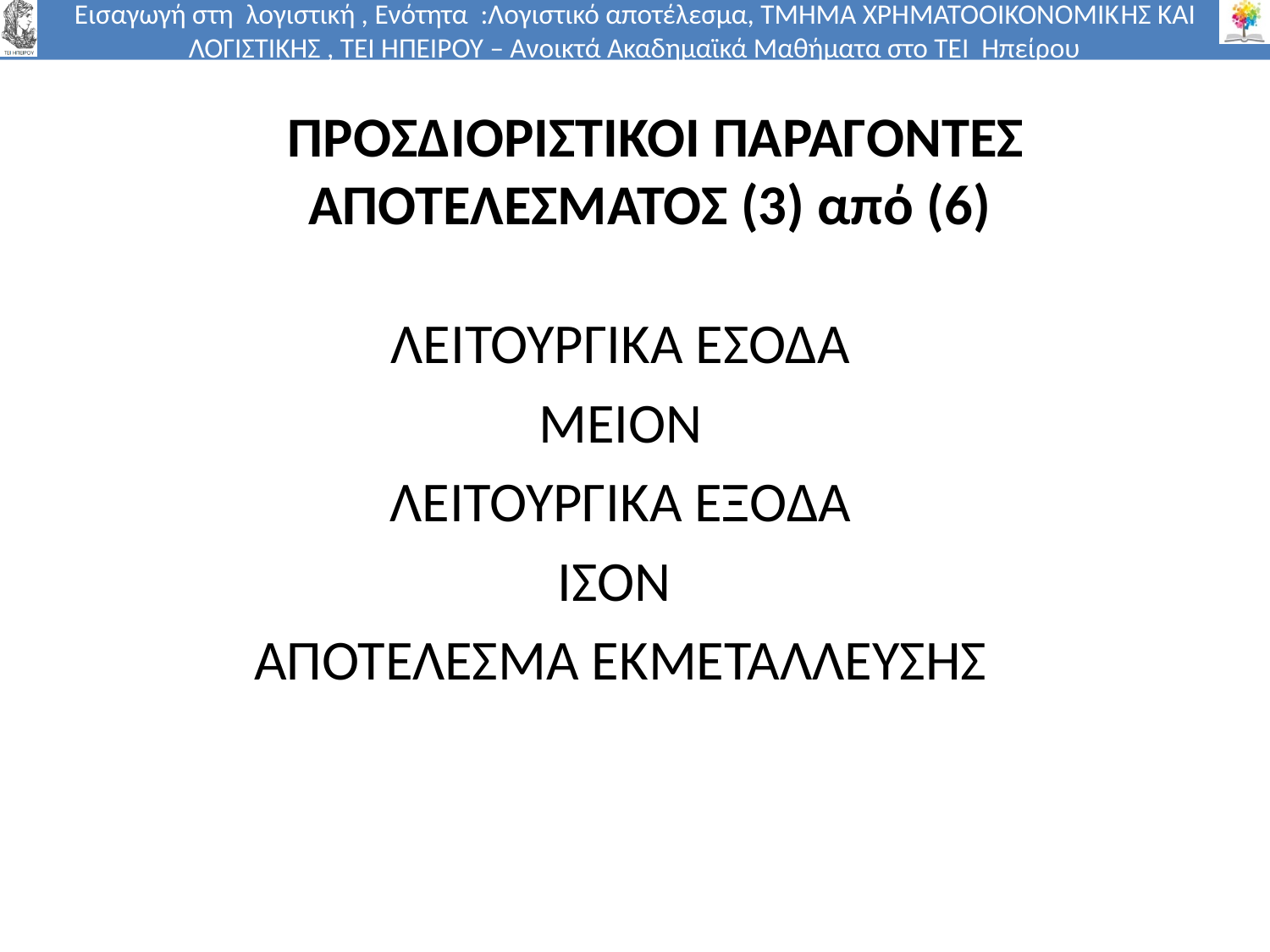

#
ΠΡΟΣΔΙΟΡΙΣΤΙΚΟΙ ΠΑΡΑΓΟΝΤΕΣ ΑΠΟΤΕΛΕΣΜΑΤΟΣ (3) από (6)

ΛΕΙΤΟΥΡΓΙΚΑ ΕΣΟΔΑ
ΜΕΙΟΝ
ΛΕΙΤΟΥΡΓΙΚΑ ΕΞΟΔΑ
ΙΣΟΝ
ΑΠΟΤΕΛΕΣΜΑ ΕΚΜΕΤΑΛΛΕΥΣΗΣ